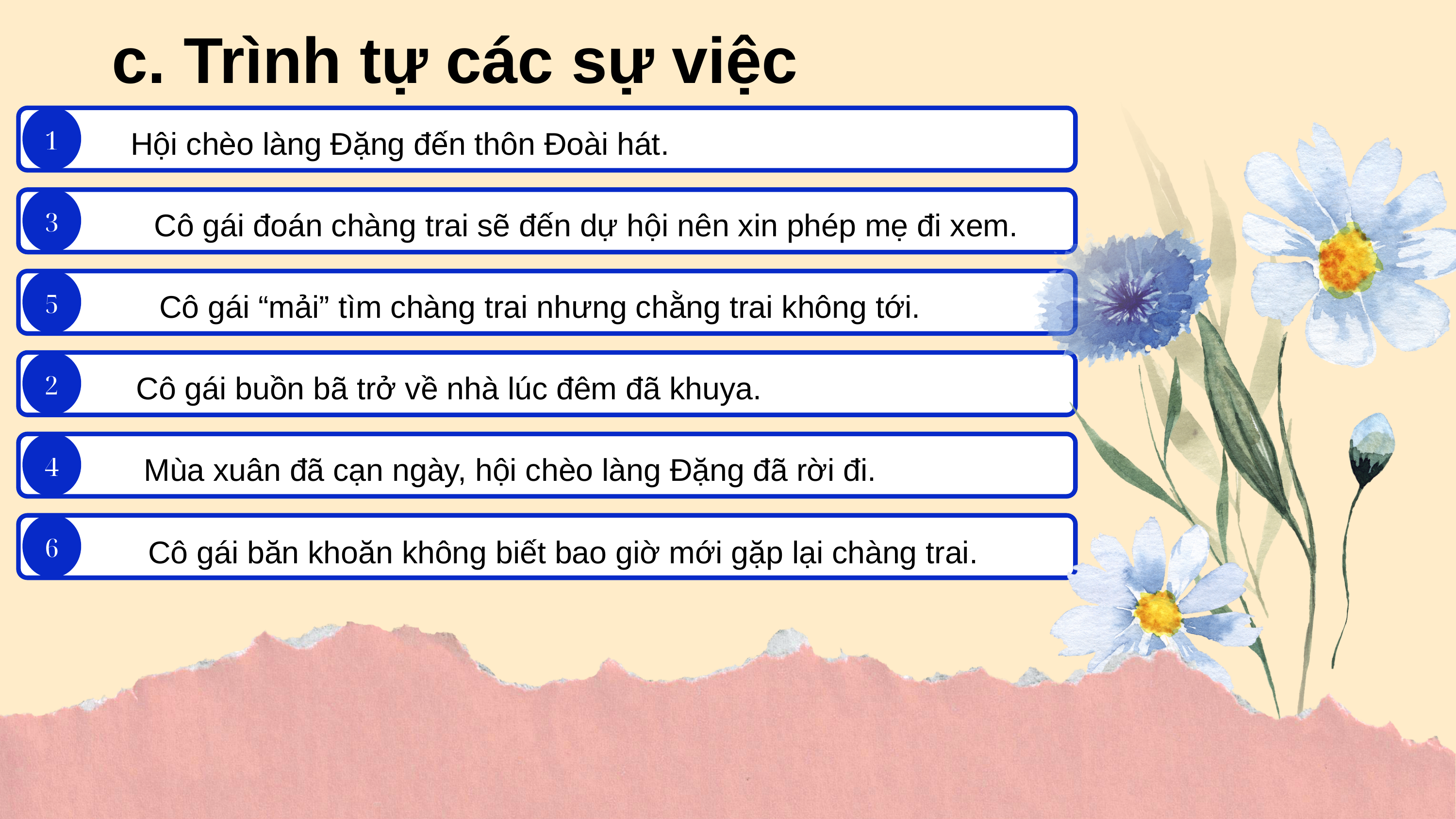

c. Trình tự các sự việc

1

Hội chèo làng Đặng đến thôn Đoài hát.

3

Cô gái đoán chàng trai sẽ đến dự hội nên xin phép mẹ đi xem.

5

Cô gái “mải” tìm chàng trai nhưng chằng trai không tới.

2

Cô gái buồn bã trở về nhà lúc đêm đã khuya.

4

Mùa xuân đã cạn ngày, hội chèo làng Đặng đã rời đi.

6

Cô gái băn khoăn không biết bao giờ mới gặp lại chàng trai.